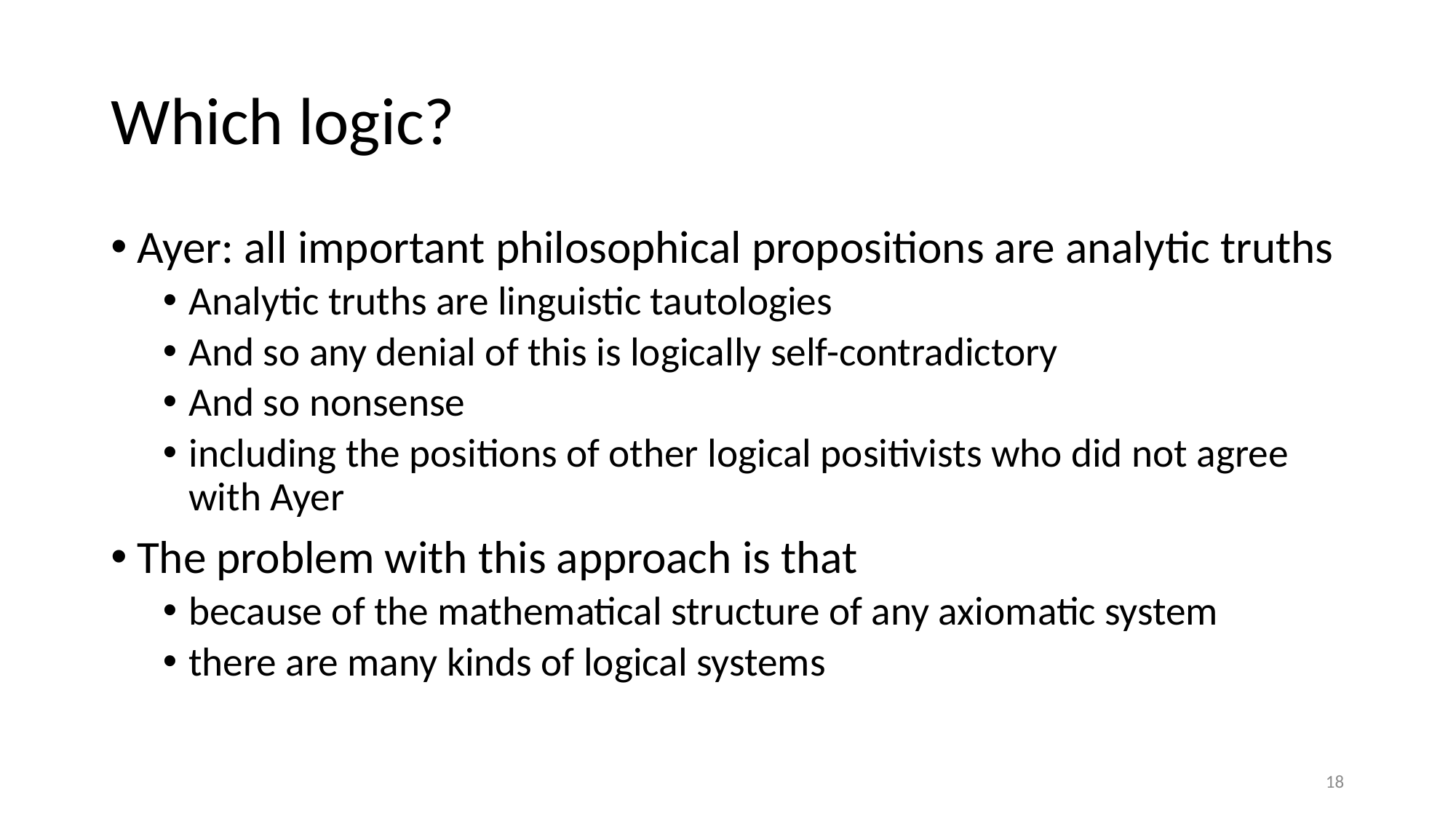

# Which logic?
Ayer: all important philosophical propositions are analytic truths
Analytic truths are linguistic tautologies
And so any denial of this is logically self-contradictory
And so nonsense
including the positions of other logical positivists who did not agree with Ayer
The problem with this approach is that
because of the mathematical structure of any axiomatic system
there are many kinds of logical systems
18